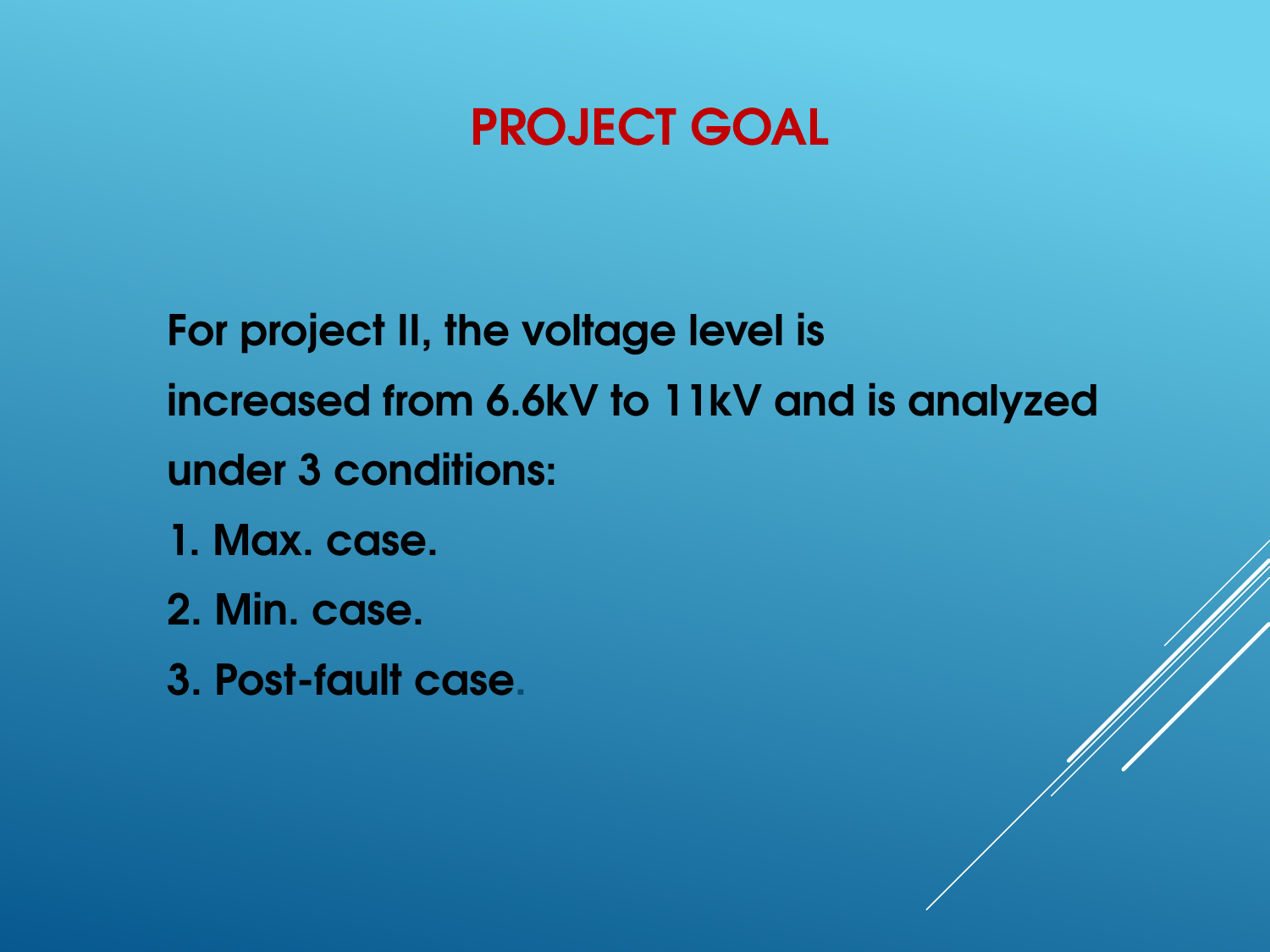

PROJECT GOAL

For project II, the voltage level is
increased from 6.6kV to 11kV and is analyzed
under 3 conditions:
1. Max. case.
2. Min. case.
3. Post-fault case.